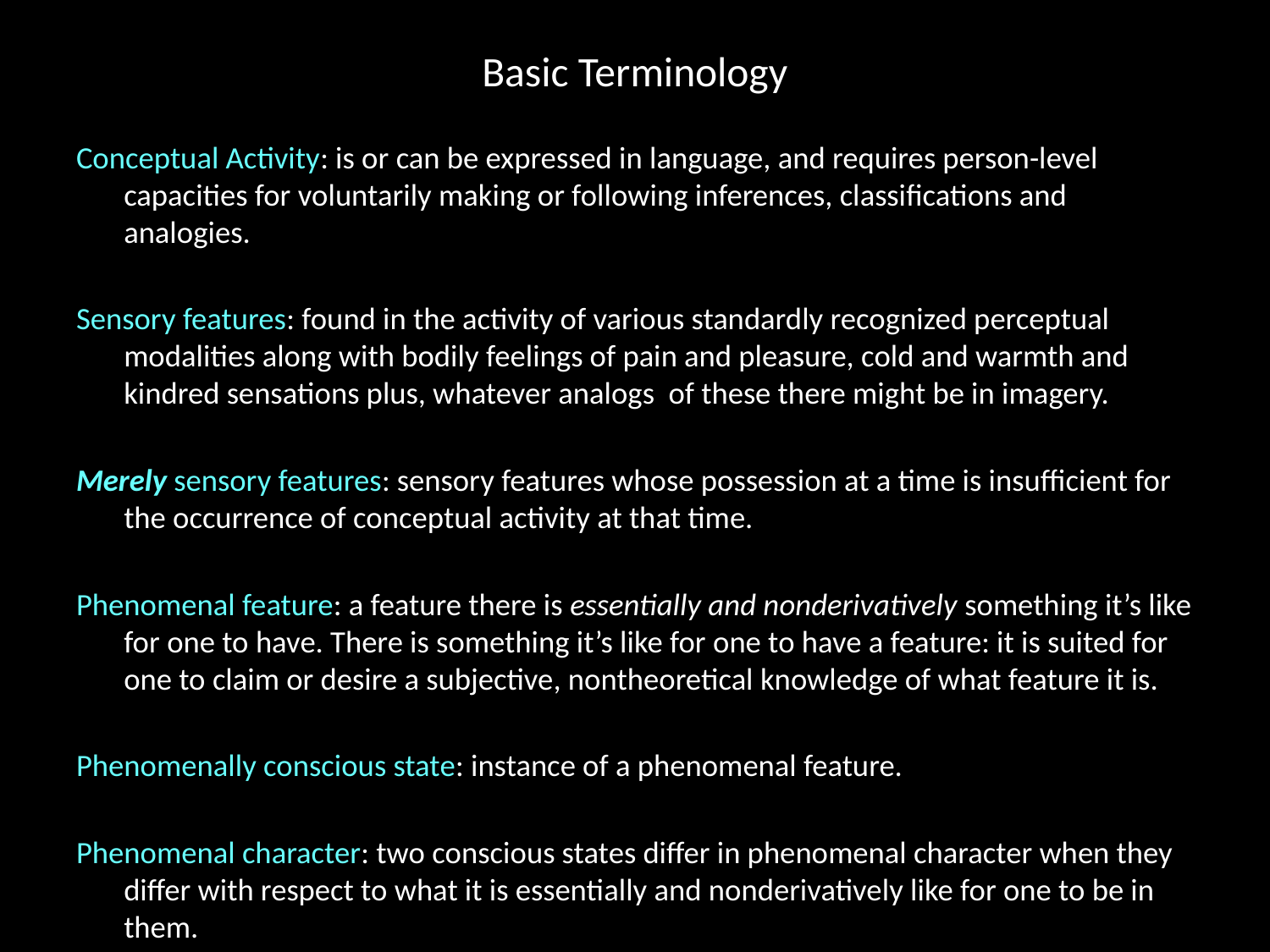

# Basic Terminology
Conceptual Activity: is or can be expressed in language, and requires person-level capacities for voluntarily making or following inferences, classifications and analogies.

Sensory features: found in the activity of various standardly recognized perceptual modalities along with bodily feelings of pain and pleasure, cold and warmth and kindred sensations plus, whatever analogs  of these there might be in imagery.

Merely sensory features: sensory features whose possession at a time is insufficient for the occurrence of conceptual activity at that time.

Phenomenal feature: a feature there is essentially and nonderivatively something it’s like for one to have. There is something it’s like for one to have a feature: it is suited for one to claim or desire a subjective, nontheoretical knowledge of what feature it is.

Phenomenally conscious state: instance of a phenomenal feature.

Phenomenal character: two conscious states differ in phenomenal character when they differ with respect to what it is essentially and nonderivatively like for one to be in them.